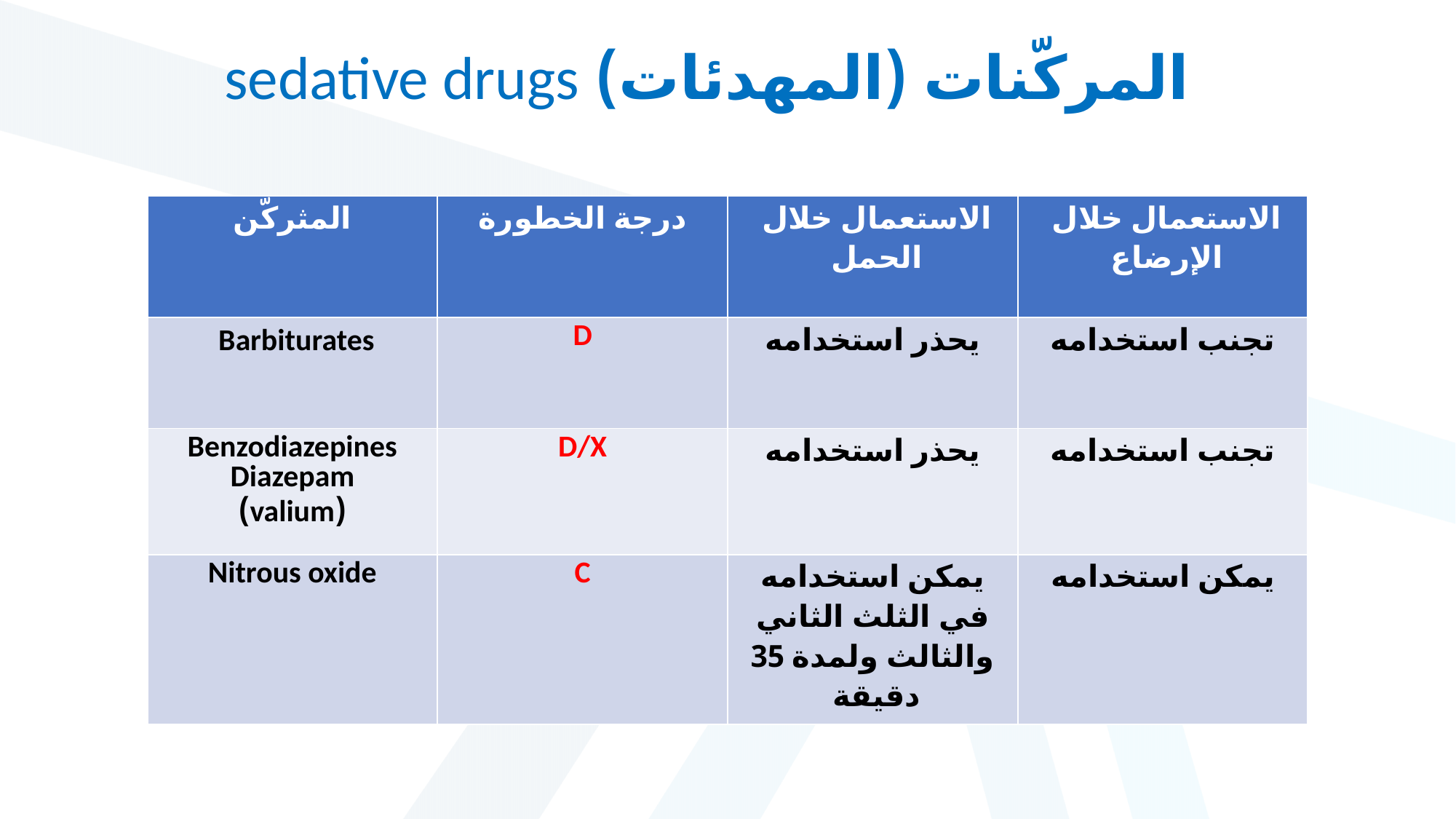

# المركّنات (المهدئات) sedative drugs
| المثركّن | درجة الخطورة | الاستعمال خلال الحمل | الاستعمال خلال الإرضاع |
| --- | --- | --- | --- |
| Barbiturates | D | يحذر استخدامه | تجنب استخدامه |
| Benzodiazepines Diazepam (valium) | D/X | يحذر استخدامه | تجنب استخدامه |
| Nitrous oxide | C | يمكن استخدامه في الثلث الثاني والثالث ولمدة 35 دقيقة | يمكن استخدامه |